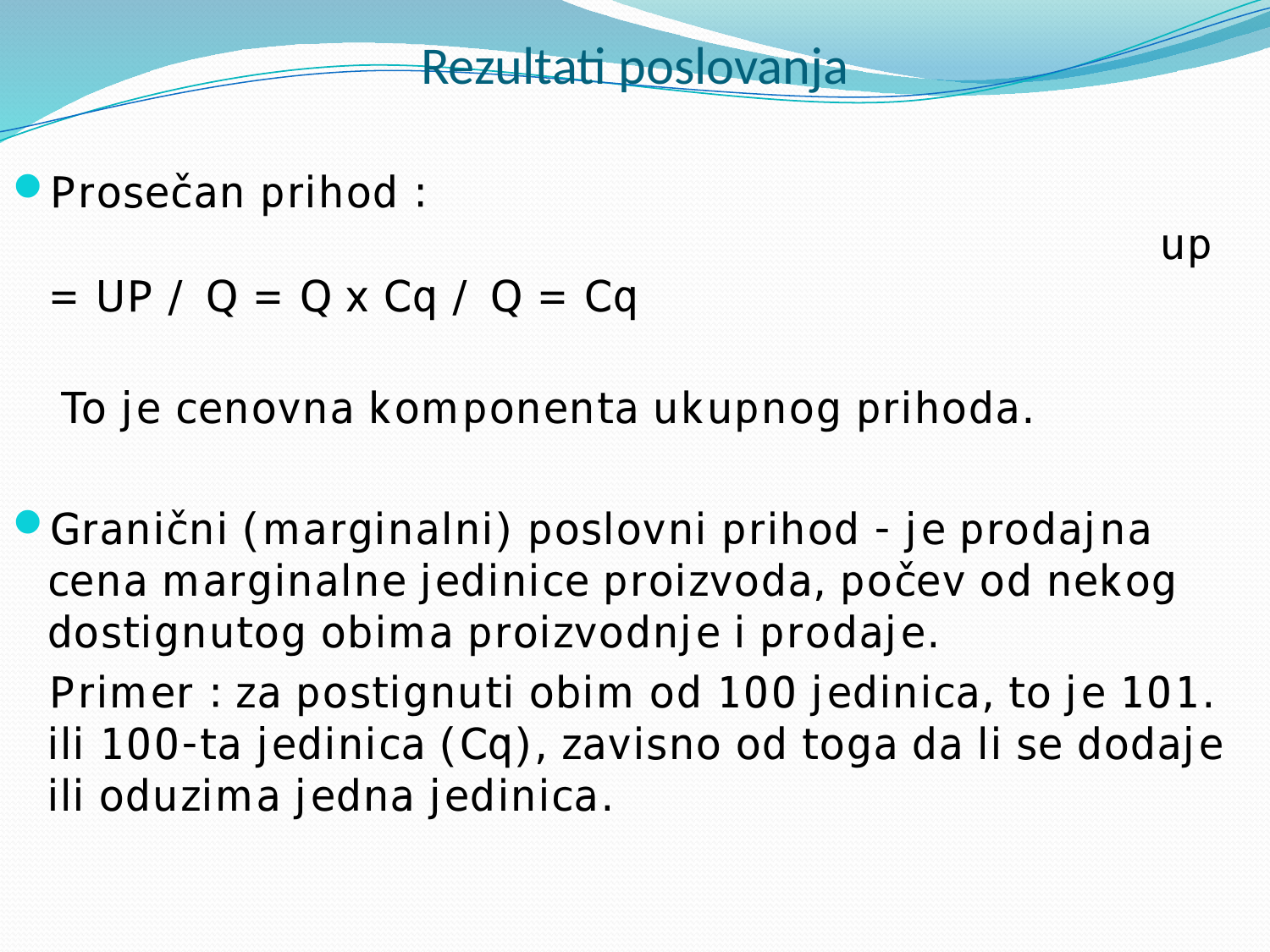

# Rezultati poslovanja
Prosečan prihod :                                                        	                                                                                  	   up = UP / Q = Q x Cq / Q = Cq
                                                                                          	   To je cenovna komponenta ukupnog prihoda.

Granični (marginalni) poslovni prihod - je prodajna cena marginalne jedinice proizvoda, počev od nekog dostignutog obima proizvodnje i prodaje.
   Primer : za postignuti obim od 100 jedinica, to je 101. ili 100-ta jedinica (Cq), zavisno od toga da li se dodaje ili oduzima jedna jedinica.